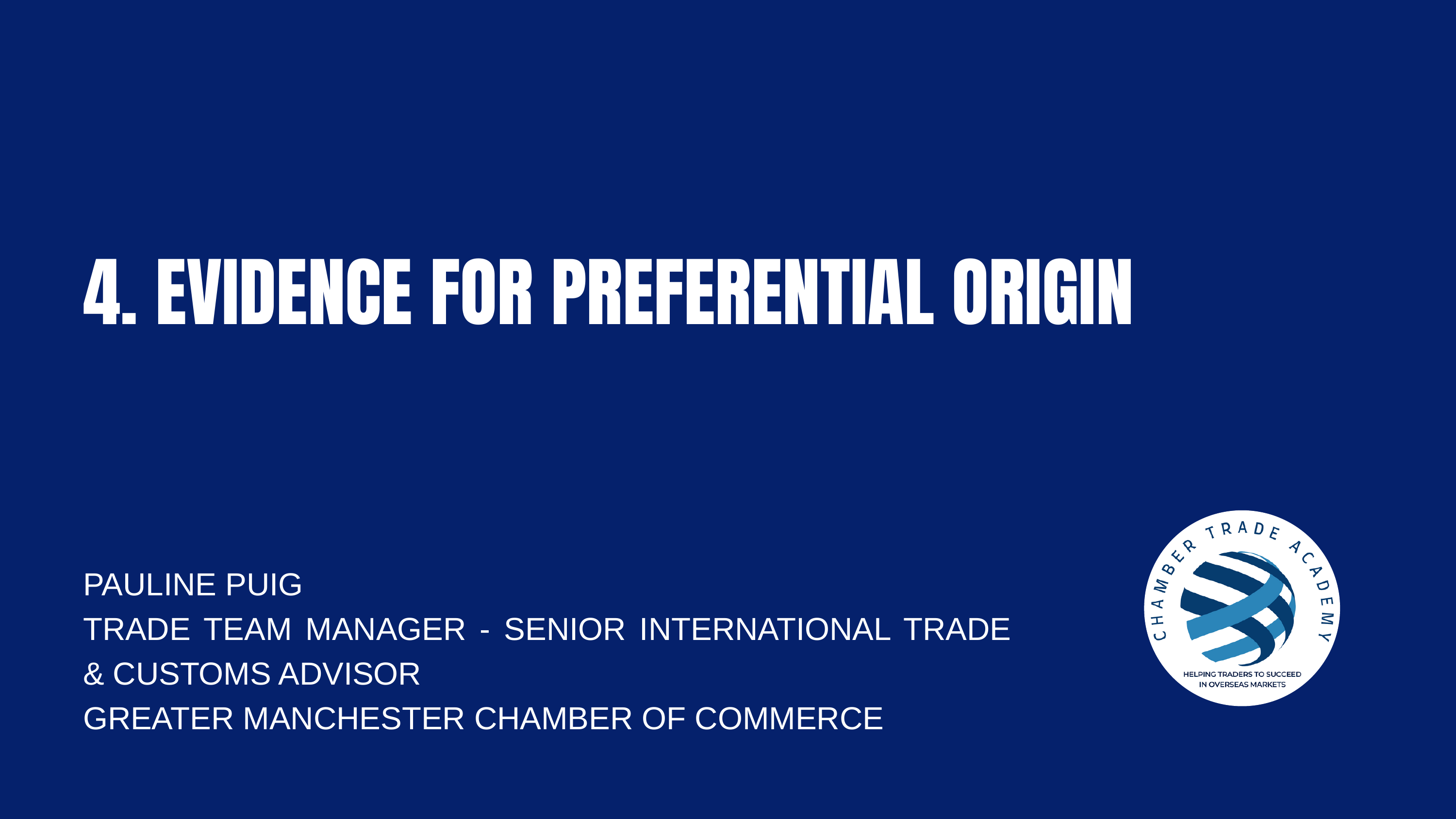

4. EVIDENCE FOR PREFERENTIAL ORIGIN

PAULINE PUIG
TRADE TEAM MANAGER - SENIOR INTERNATIONAL TRADE & CUSTOMS ADVISOR
GREATER MANCHESTER CHAMBER OF COMMERCE